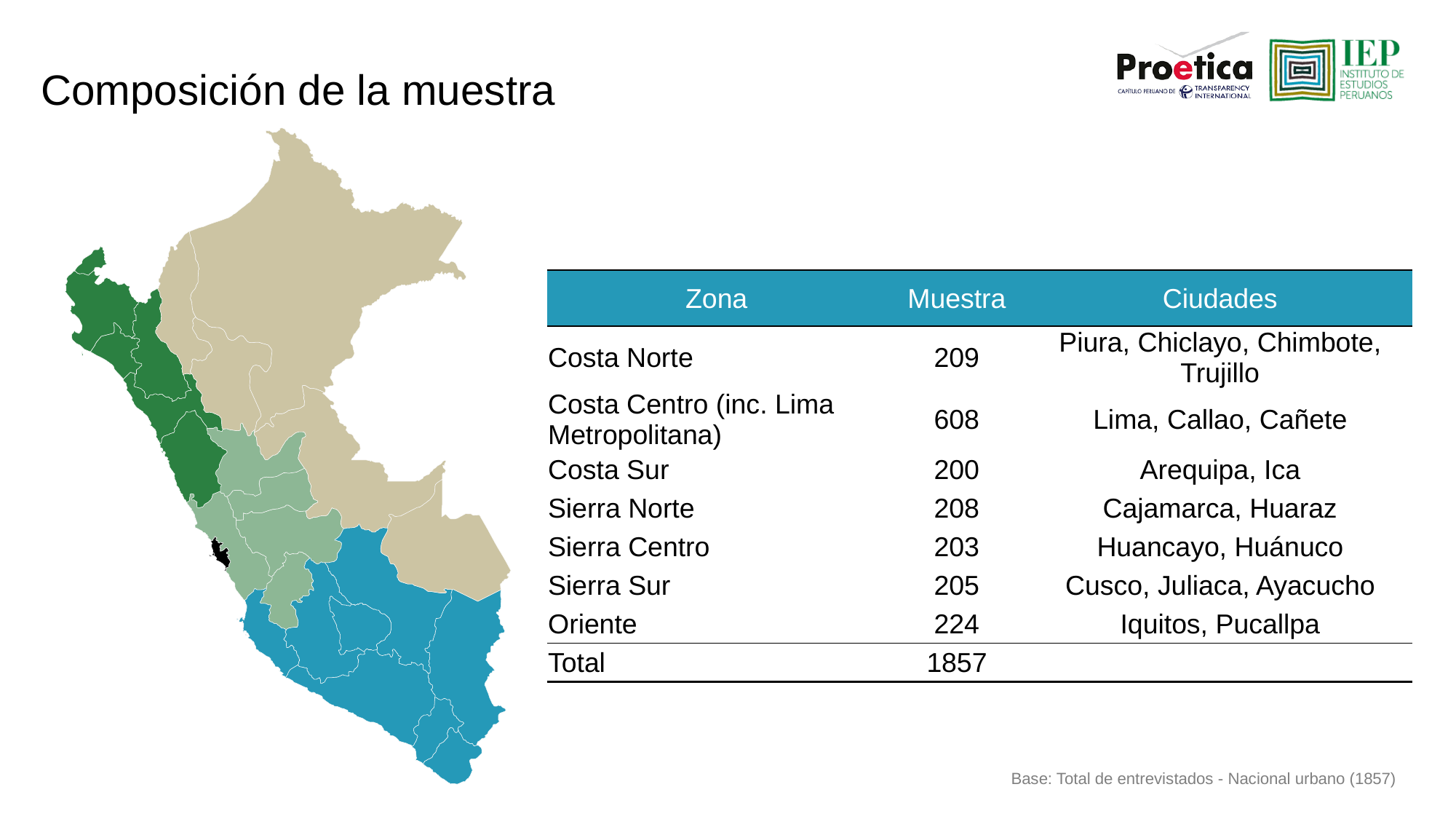

# Composición de la muestra

| Zona | Muestra | Ciudades |
| --- | --- | --- |
| Costa Norte | 209 | Piura, Chiclayo, Chimbote, Trujillo |
| Costa Centro (inc. Lima Metropolitana) | 608 | Lima, Callao, Cañete |
| Costa Sur | 200 | Arequipa, Ica |
| Sierra Norte | 208 | Cajamarca, Huaraz |
| Sierra Centro | 203 | Huancayo, Huánuco |
| Sierra Sur | 205 | Cusco, Juliaca, Ayacucho |
| Oriente | 224 | Iquitos, Pucallpa |
| Total | 1857 |  |